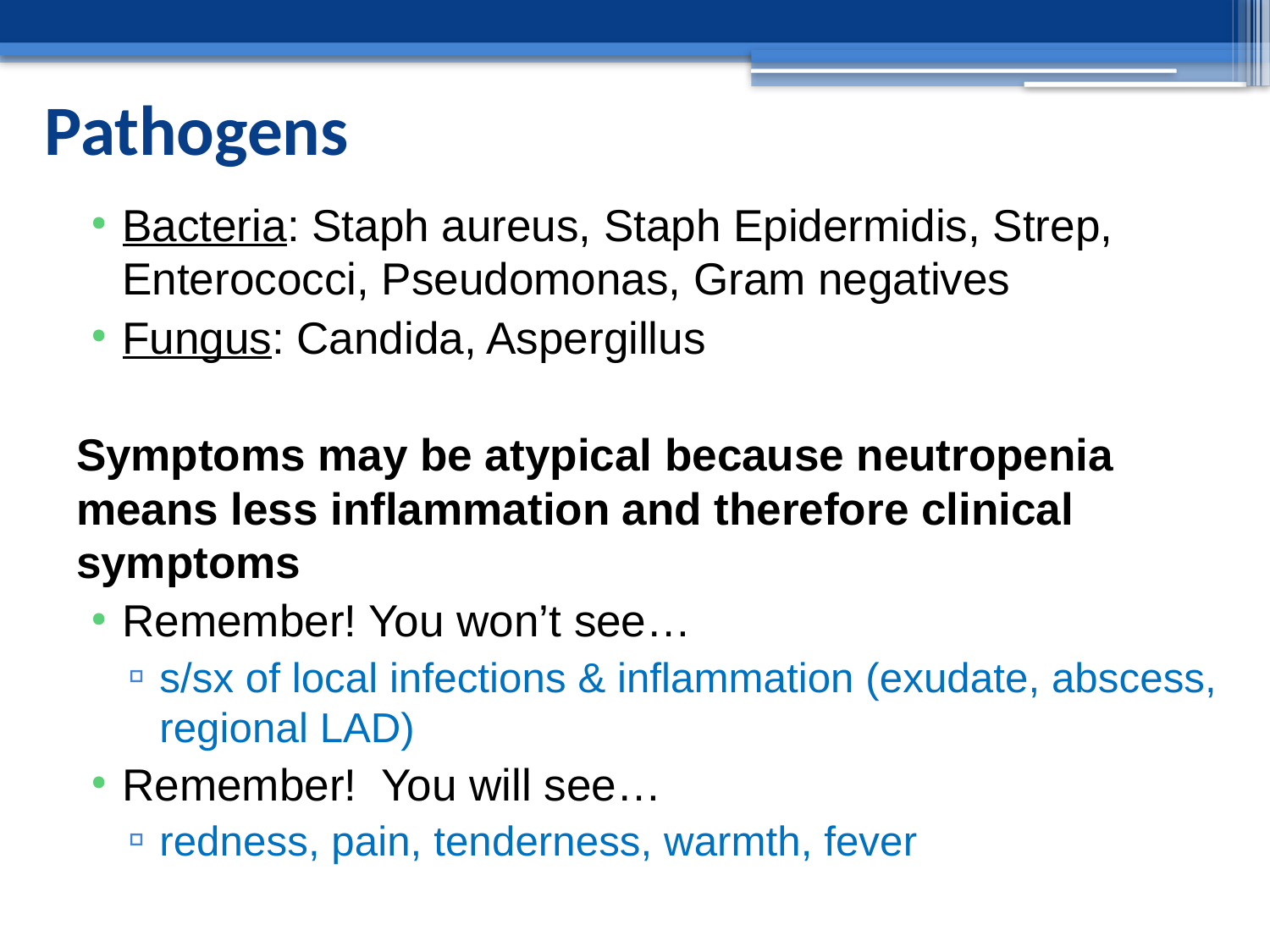

# Pathogens
Bacteria: Staph aureus, Staph Epidermidis, Strep, Enterococci, Pseudomonas, Gram negatives
Fungus: Candida, Aspergillus

Symptoms may be atypical because neutropenia means less inflammation and therefore clinical symptoms
Remember! You won’t see…
s/sx of local infections & inflammation (exudate, abscess, regional LAD)
Remember!  You will see…
redness, pain, tenderness, warmth, fever